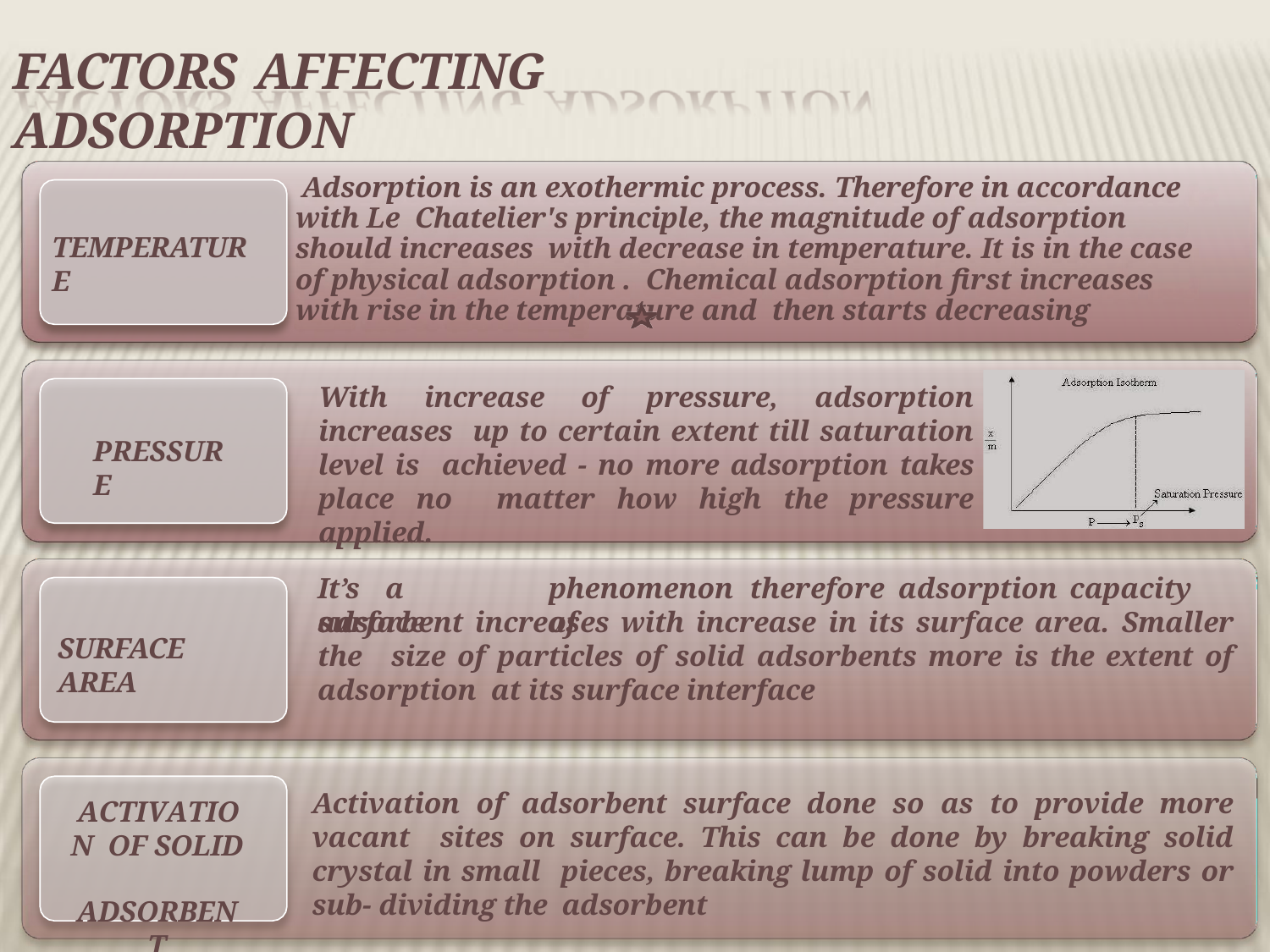

# FACTORS	AFFECTING	ADSORPTION

Adsorption is an exothermic process. Therefore in accordance with Le  Chatelier's principle, the magnitude of adsorption should increases  with decrease in temperature. It is in the case of physical adsorption .  Chemical adsorption first increases with rise in the temperature and  then starts decreasing

TEMPERATURE

With increase of pressure, adsorption increases  up to certain extent till saturation level is  achieved - no more adsorption takes place no  matter how high the pressure applied.

PRESSURE

It’s	a	surface
phenomenon	therefore	adsorption	capacity	of

adsorbent increases with increase in its surface area. Smaller the  size of particles of solid adsorbents more is the extent of adsorption  at its surface interface
SURFACE AREA

Activation of adsorbent surface done so as to provide more vacant  sites on surface. This can be done by breaking solid crystal in small  pieces, breaking lump of solid into powders or sub- dividing the  adsorbent
ACTIVATION  OF SOLID  ADSORBENT